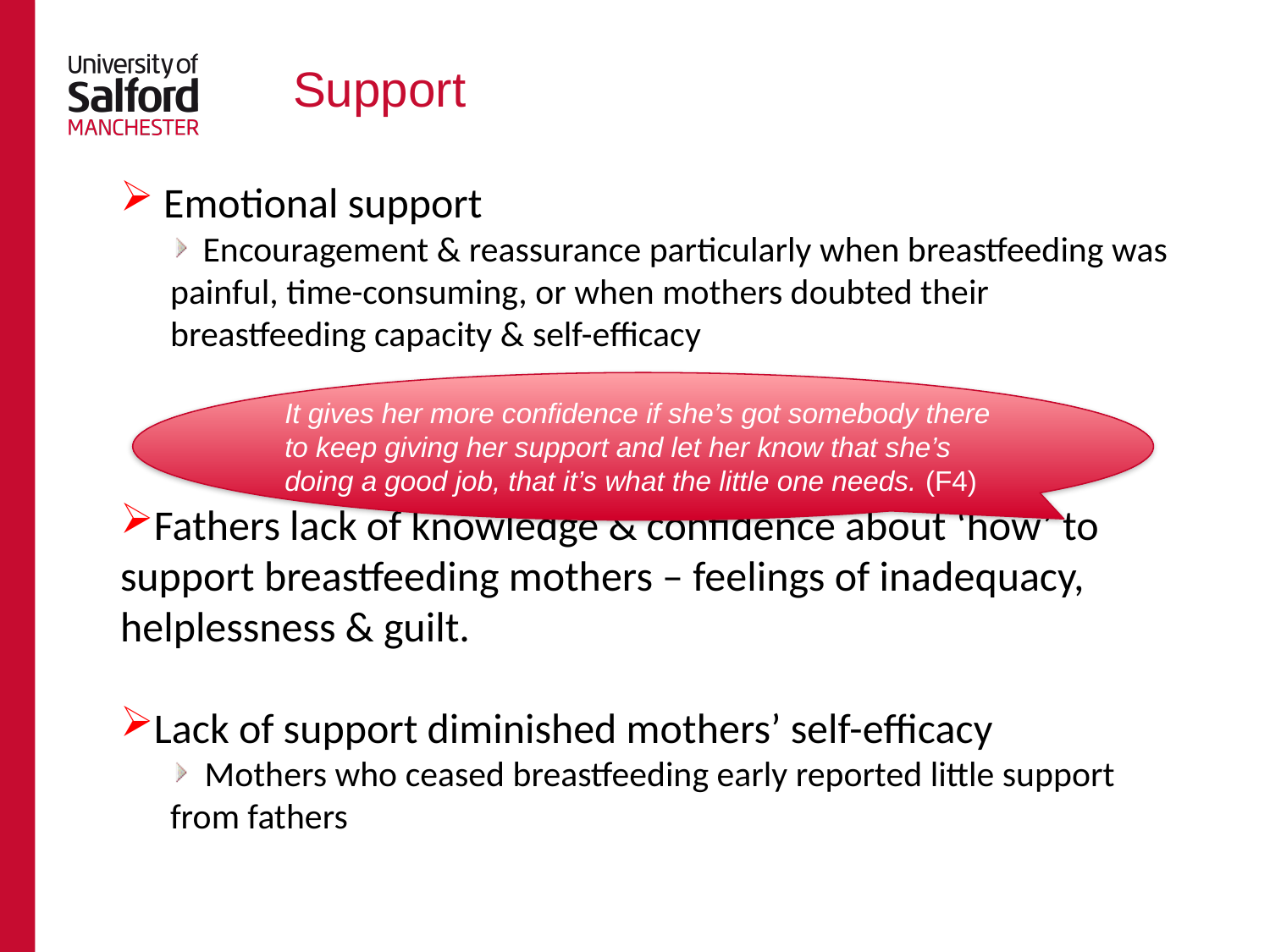

# Support
 Emotional support
 Encouragement & reassurance particularly when breastfeeding was painful, time-consuming, or when mothers doubted their breastfeeding capacity & self-efficacy

Fathers lack of knowledge & confidence about ‘how’ to support breastfeeding mothers – feelings of inadequacy, helplessness & guilt.

Lack of support diminished mothers’ self-efficacy
 Mothers who ceased breastfeeding early reported little support from fathers

It gives her more confidence if she’s got somebody there to keep giving her support and let her know that she’s doing a good job, that it’s what the little one needs. (F4)